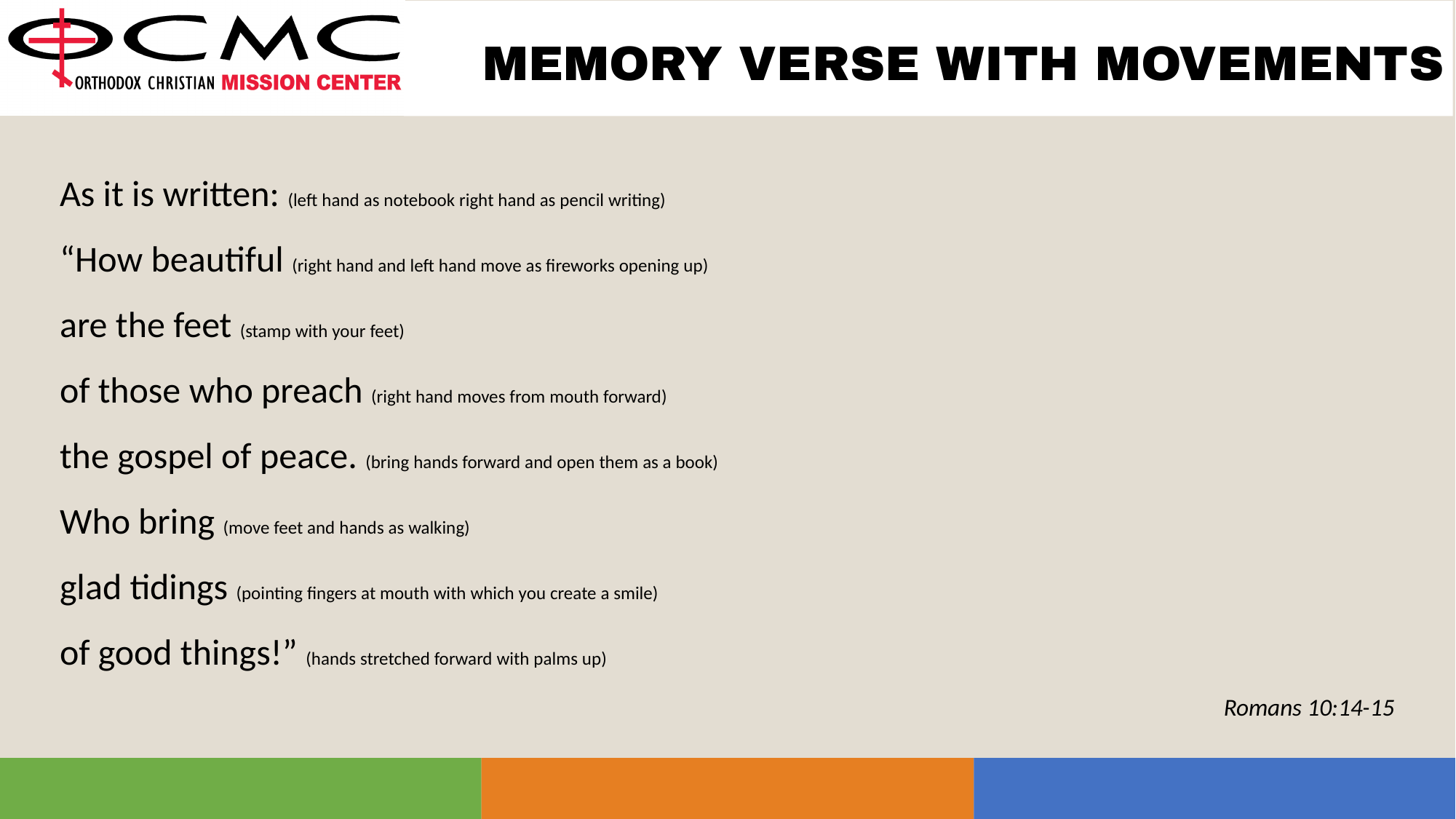

MEMORY VERSE WITH MOVEMENTS
As it is written: (left hand as notebook right hand as pencil writing)
“How beautiful (right hand and left hand move as fireworks opening up)
are the feet (stamp with your feet)
of those who preach (right hand moves from mouth forward)
the gospel of peace. (bring hands forward and open them as a book)
Who bring (move feet and hands as walking)
glad tidings (pointing fingers at mouth with which you create a smile)
of good things!” (hands stretched forward with palms up)
Romans 10:14-15